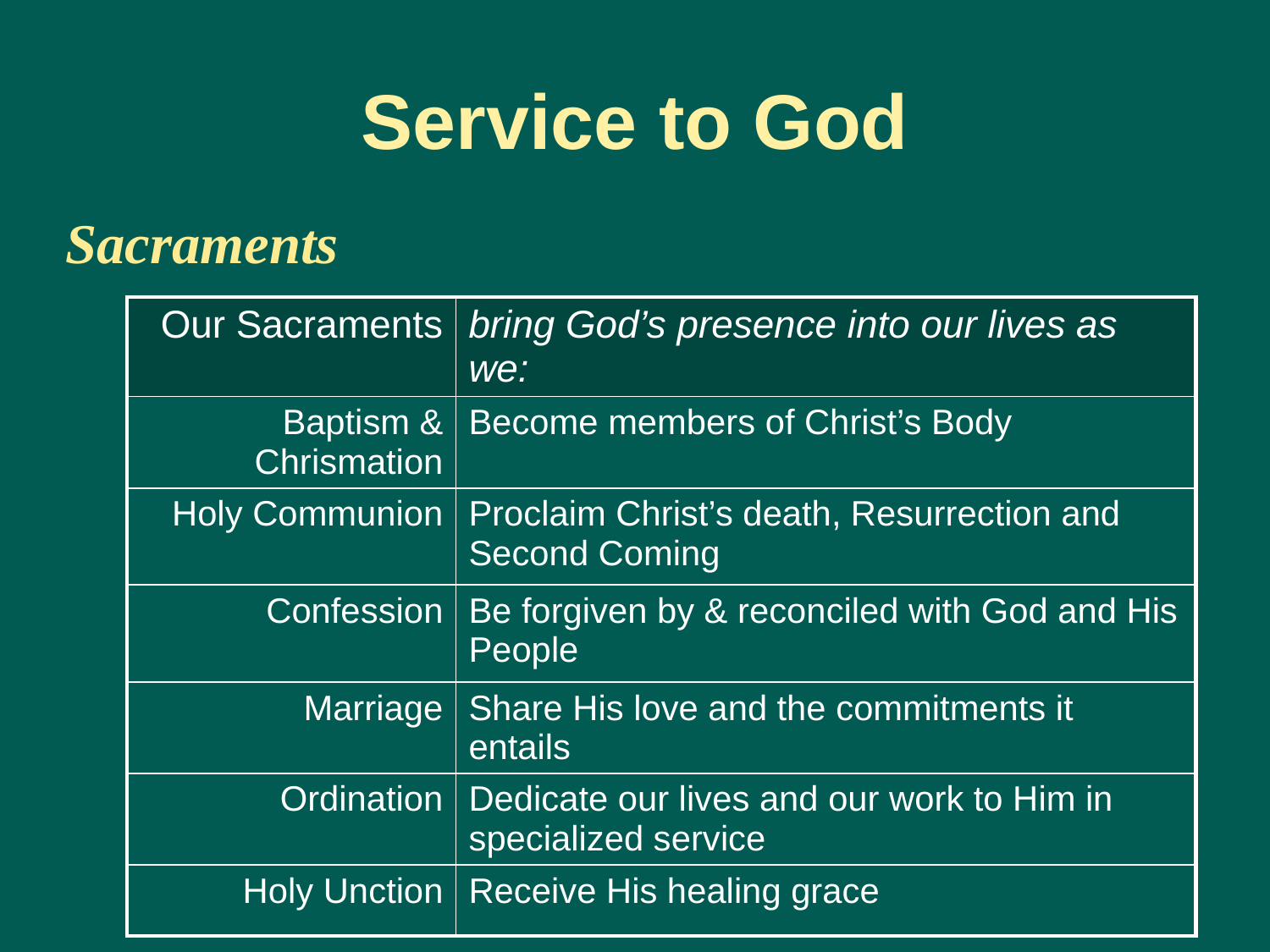

# Service to God
Sacraments
| Our Sacraments | bring God’s presence into our lives as we: |
| --- | --- |
| Baptism & Chrismation | Become members of Christ’s Body |
| Holy Communion | Proclaim Christ’s death, Resurrection and Second Coming |
| Confession | Be forgiven by & reconciled with God and His People |
| Marriage | Share His love and the commitments it entails |
| Ordination | Dedicate our lives and our work to Him in specialized service |
| Holy Unction | Receive His healing grace |
39
Archdiocese of Western Pennsylvania , Orthodox Church in America